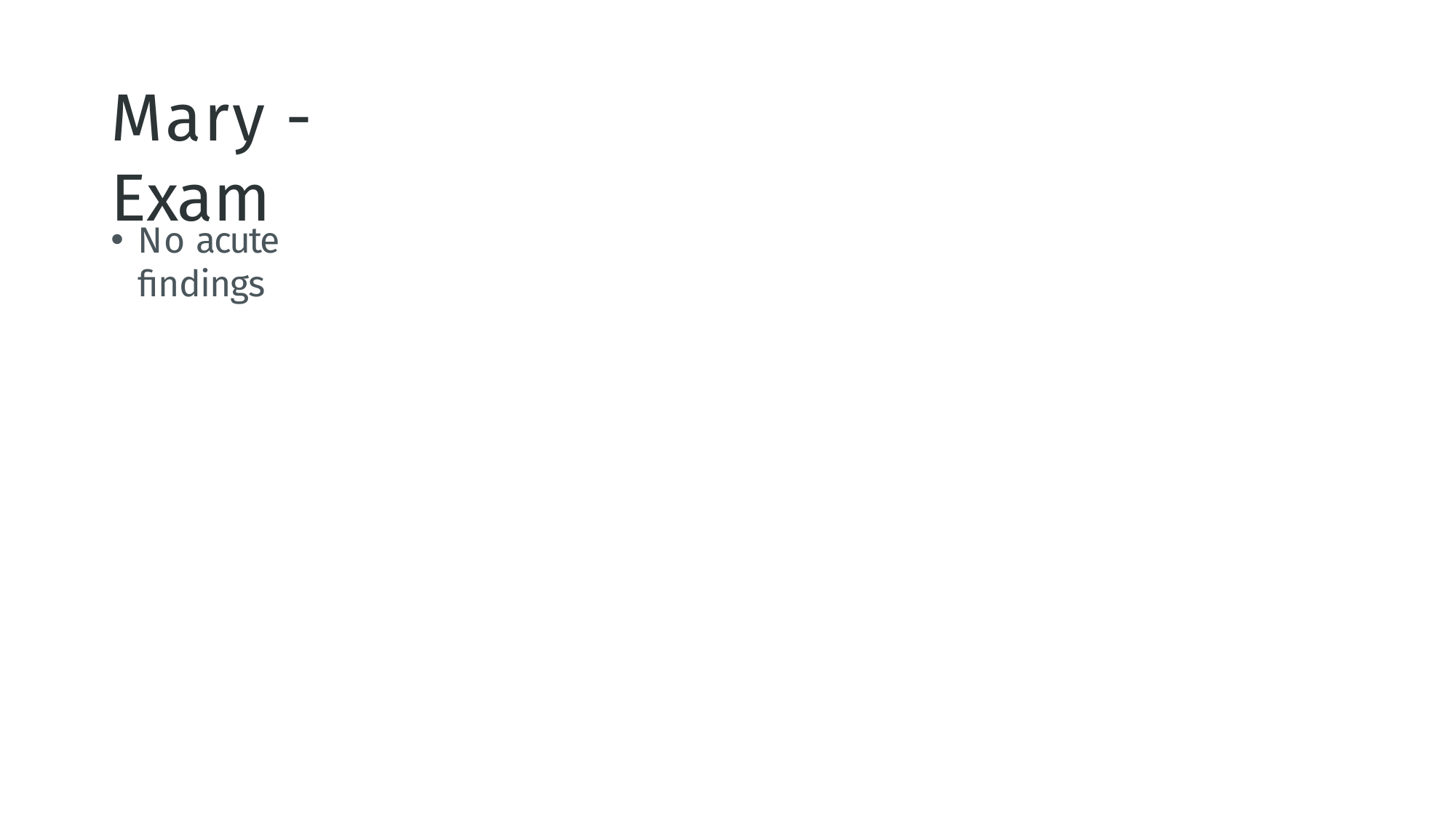

# Mary - Exam
No acute findings